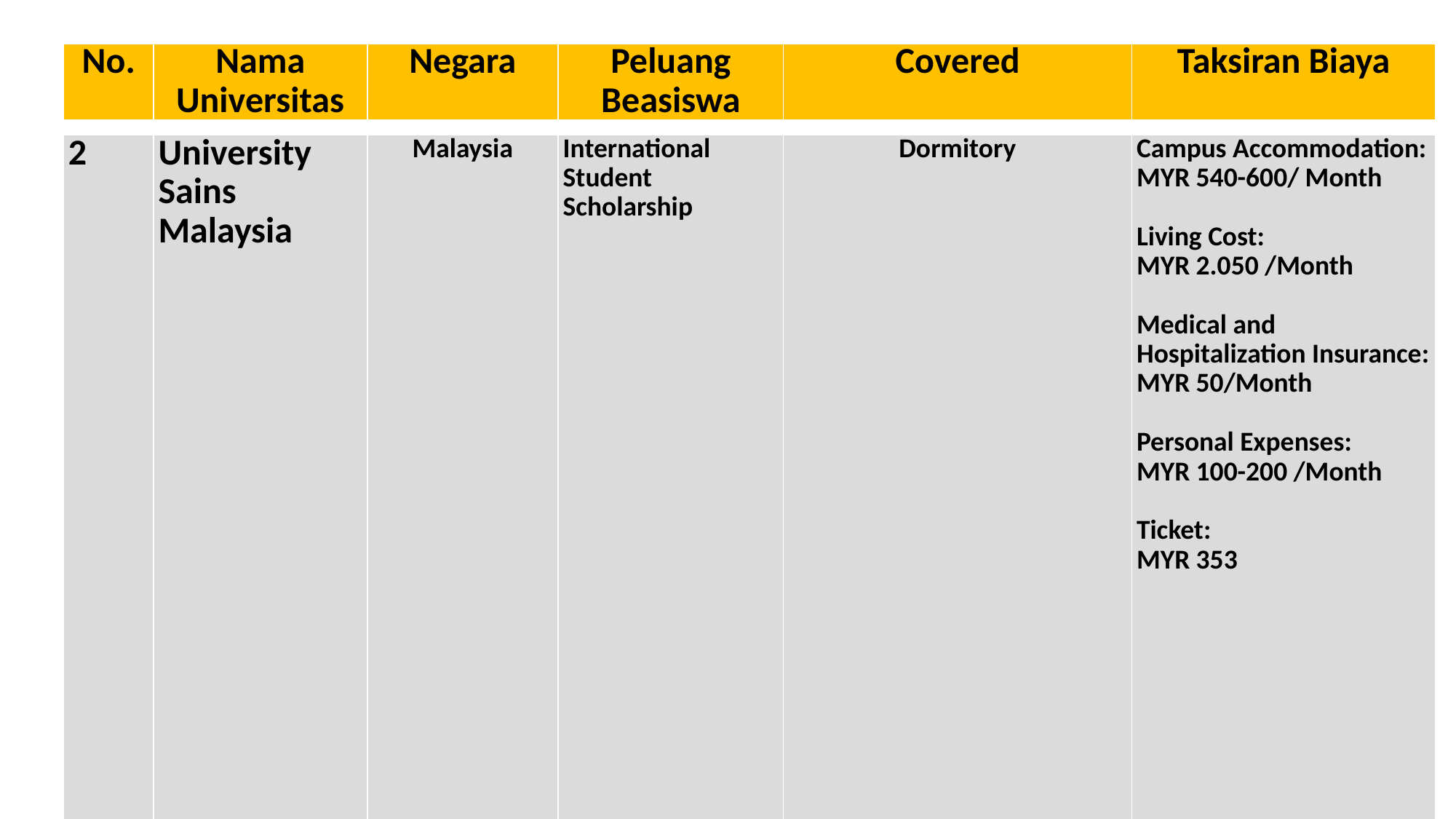

| No. | Nama Universitas | Negara | Peluang Beasiswa | Covered | Taksiran Biaya |
| --- | --- | --- | --- | --- | --- |
#
| 2 | University Sains Malaysia | Malaysia | International Student Scholarship | Dormitory | Campus Accommodation: MYR 540-600/ Month   Living Cost: MYR 2.050 /Month   Medical and Hospitalization Insurance: MYR 50/Month Personal Expenses: MYR 100-200 /Month Ticket: MYR 353 |
| --- | --- | --- | --- | --- | --- |